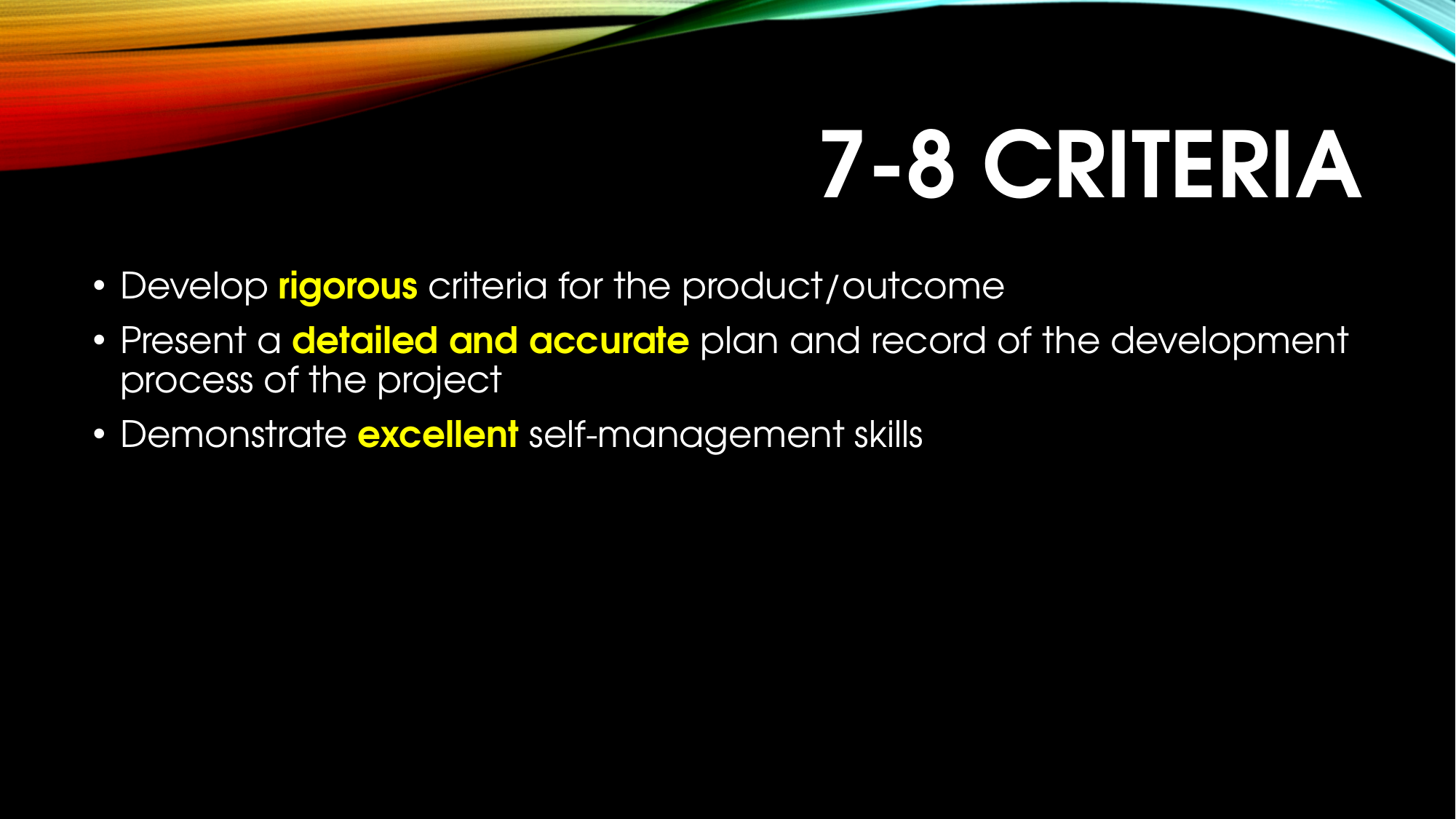

# 7-8 Criteria
Develop rigorous criteria for the product/outcome
Present a detailed and accurate plan and record of the development process of the project
Demonstrate excellent self-management skills